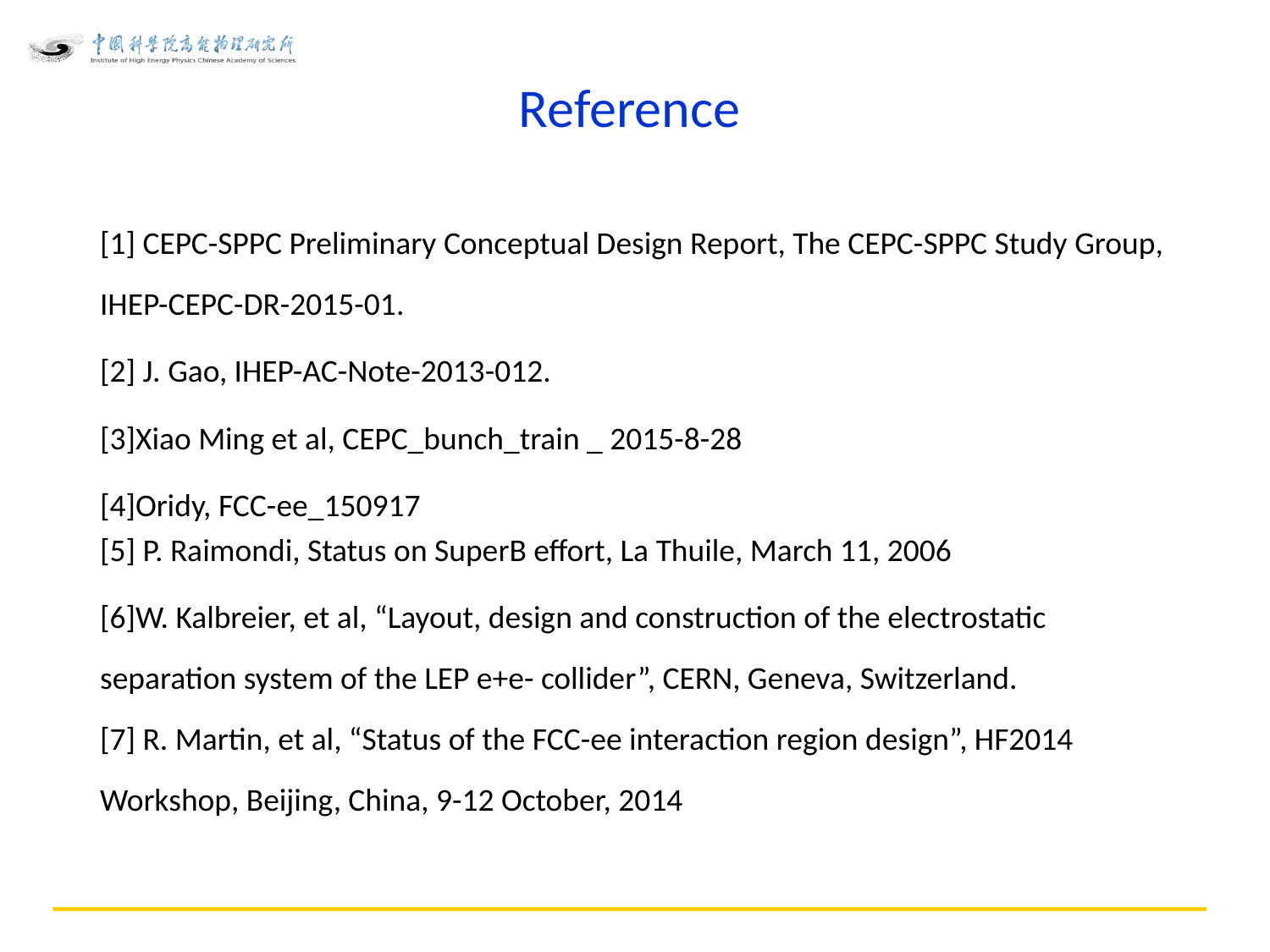

Reference
[1] CEPC-SPPC Preliminary Conceptual Design Report, The CEPC-SPPC Study Group, IHEP-CEPC-DR-2015-01.
[2] J. Gao, IHEP-AC-Note-2013-012.
[3]Xiao Ming et al, CEPC_bunch_train _ 2015-8-28
[4]Oridy, FCC-ee_150917
[5] P. Raimondi, Status on SuperB effort, La Thuile, March 11, 2006
[6]W. Kalbreier, et al, “Layout, design and construction of the electrostatic separation system of the LEP e+e- collider”, CERN, Geneva, Switzerland.
[7] R. Martin, et al, “Status of the FCC-ee interaction region design”, HF2014 Workshop, Beijing, China, 9-12 October, 2014